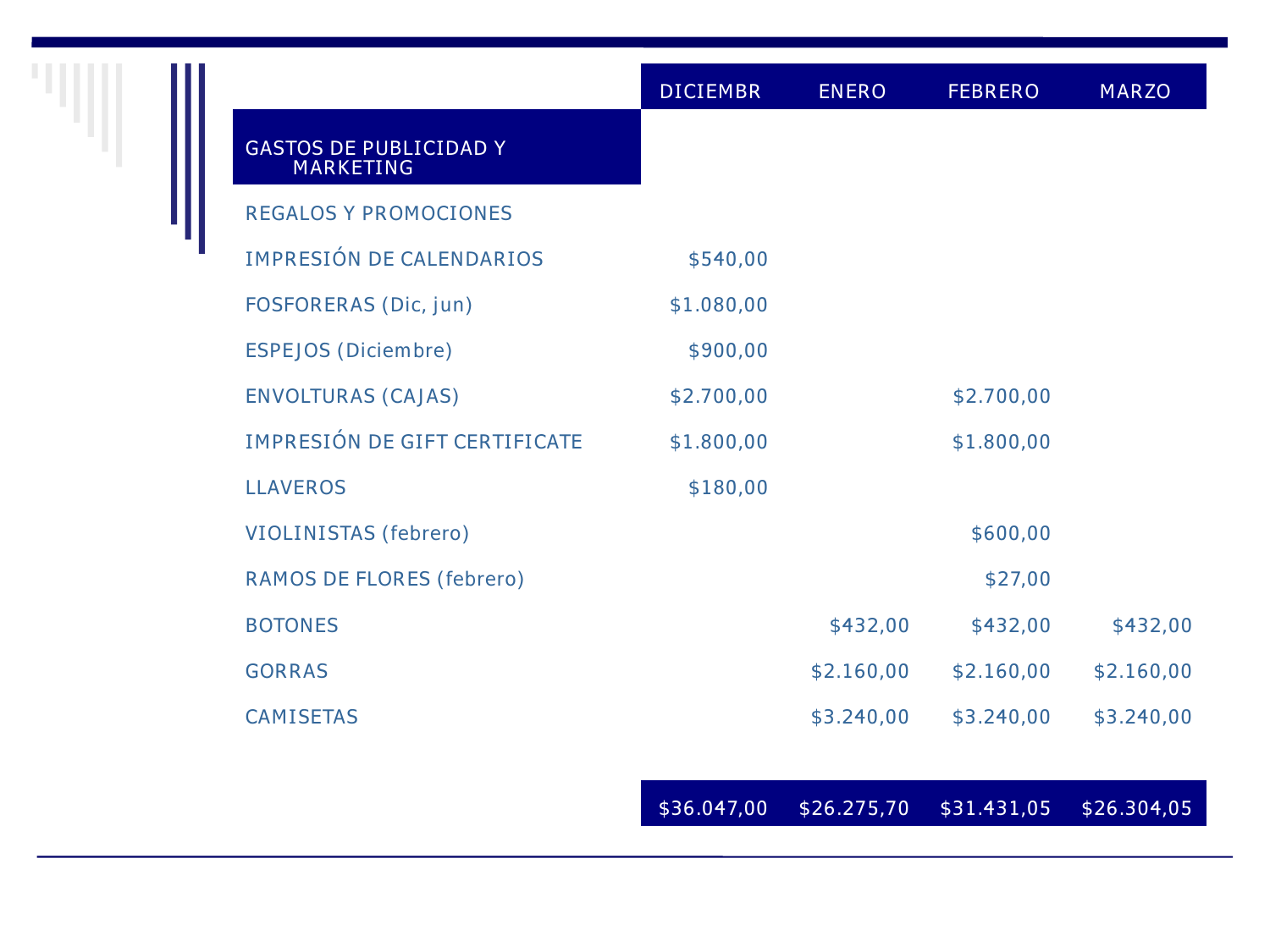

|  | DICIEMBR | ENERO | FEBRERO | MARZO |
| --- | --- | --- | --- | --- |
| GASTOS DE PUBLICIDAD Y MARKETING |  |  |  |  |
| REGALOS Y PROMOCIONES |  |  |  |  |
| IMPRESIÓN DE CALENDARIOS | $540,00 |  |  |  |
| FOSFORERAS (Dic, jun) | $1.080,00 |  |  |  |
| ESPEJOS (Diciembre) | $900,00 |  |  |  |
| ENVOLTURAS (CAJAS) | $2.700,00 |  | $2.700,00 |  |
| IMPRESIÓN DE GIFT CERTIFICATE | $1.800,00 |  | $1.800,00 |  |
| LLAVEROS | $180,00 |  |  |  |
| VIOLINISTAS (febrero) |  |  | $600,00 |  |
| RAMOS DE FLORES (febrero) |  |  | $27,00 |  |
| BOTONES |  | $432,00 | $432,00 | $432,00 |
| GORRAS |  | $2.160,00 | $2.160,00 | $2.160,00 |
| CAMISETAS |  | $3.240,00 | $3.240,00 | $3.240,00 |
|  |  |  |  |  |
|  | $36.047,00 | $26.275,70 | $31.431,05 | $26.304,05 |